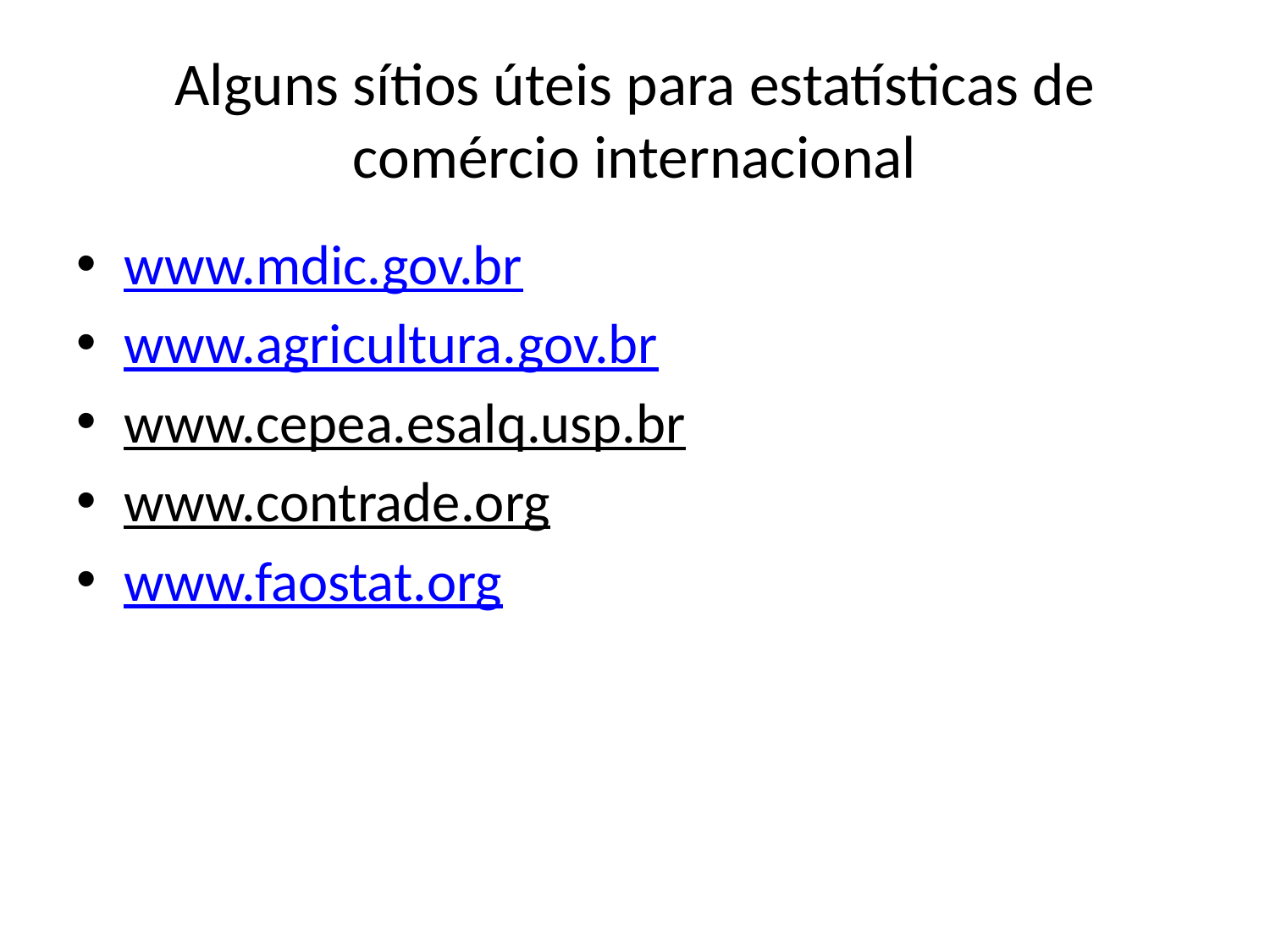

# Alguns sítios úteis para estatísticas de comércio internacional
www.mdic.gov.br
www.agricultura.gov.br
www.cepea.esalq.usp.br
www.contrade.org
www.faostat.org